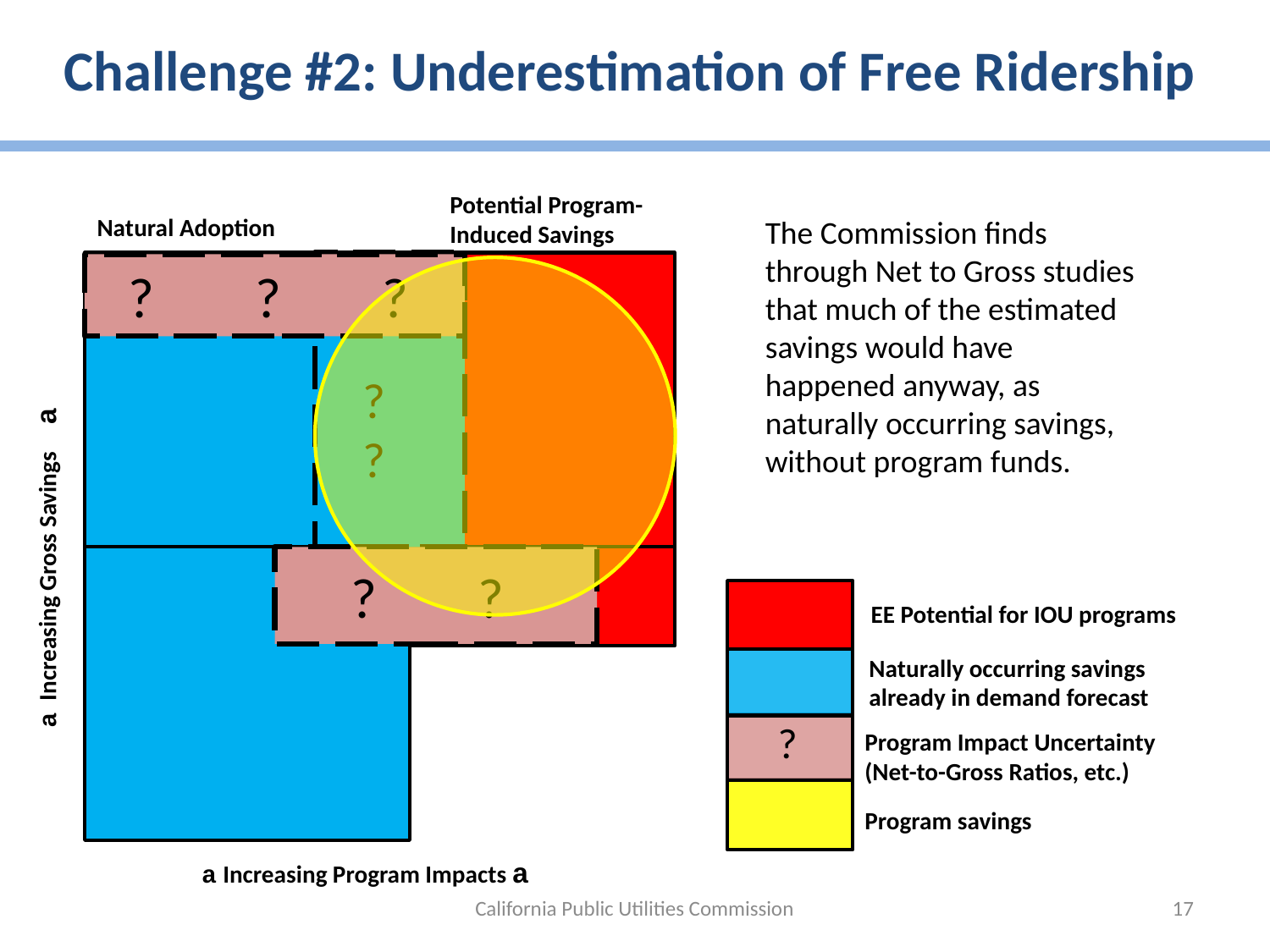

# Challenge #2: Underestimation of Free Ridership
Potential Program-Induced Savings
Natural Adoption

      ?      ?
 a  Increasing Gross Savings     a

a Increasing Program Impacts a
The Commission finds through Net to Gross studies that much of the estimated savings would have happened anyway, as naturally occurring savings, without program funds.
? 	? 	?

     ? 	     ?

?

Program Impact Uncertainty (Net-to-Gross Ratios, etc.)

Program savings

Naturally occurring savings already in demand forecast

EE Potential for IOU programs
California Public Utilities Commission
17